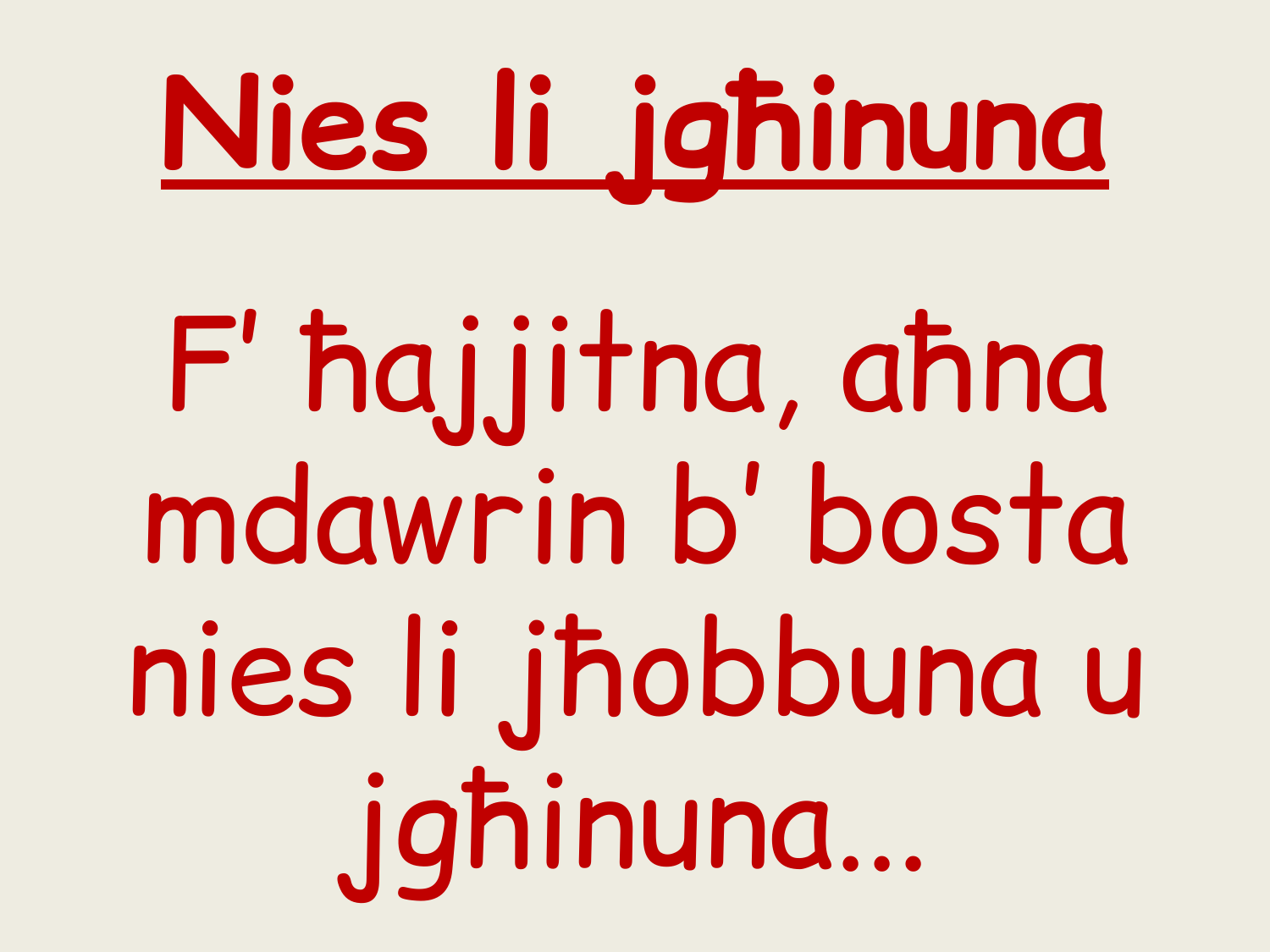

# Nies li jgħinuna
F’ ħajjitna, aħna mdawrin b’ bosta nies li jħobbuna u jgħinuna...